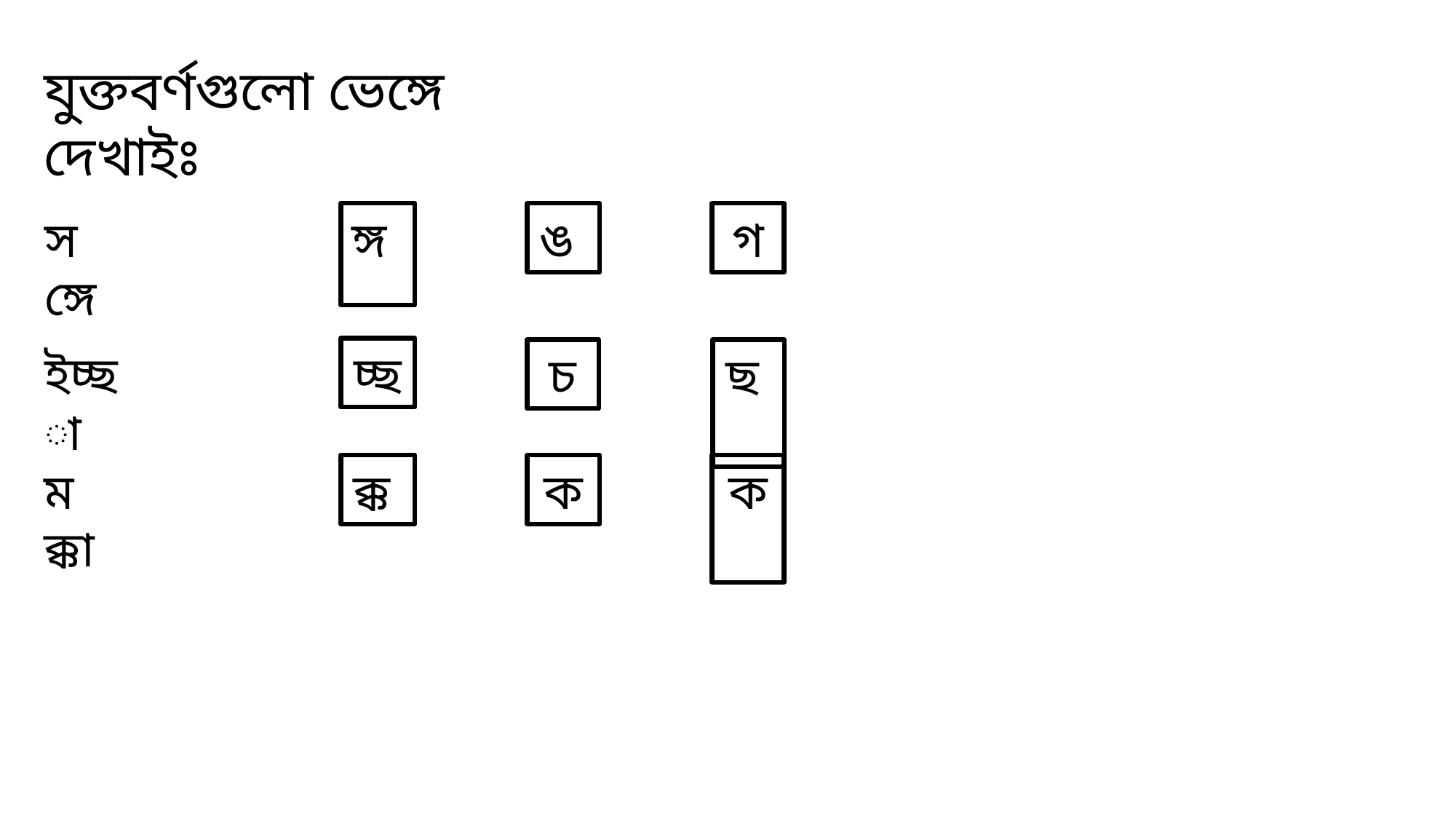

যুক্তবর্ণগুলো ভেঙ্গে দেখাইঃ
ঙ
গ
ঙ্গ
সঙ্গে
চ্ছ
ইচ্ছা
চ
ছ
ক্ক
ক
ক
মক্কা